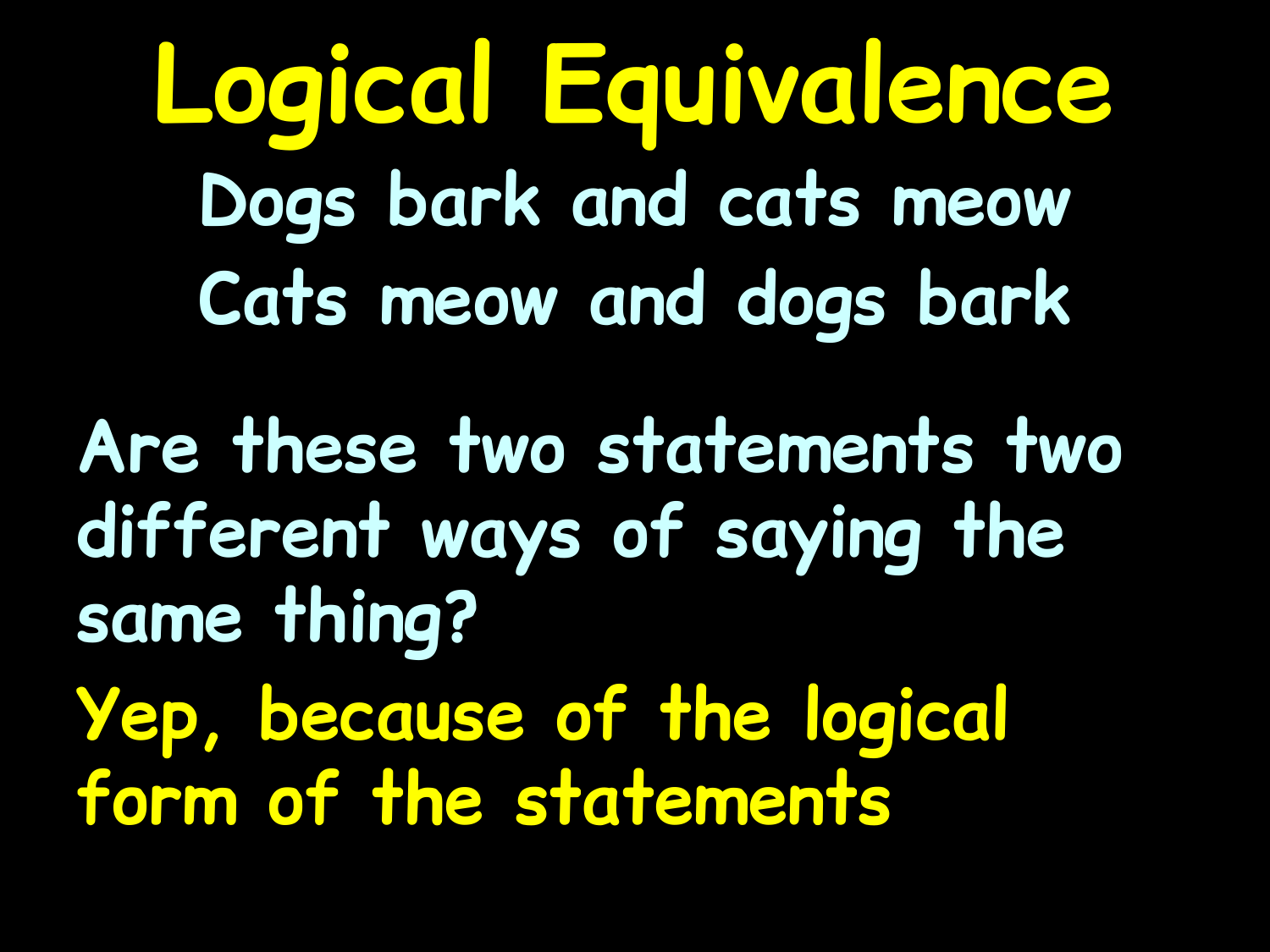

# Logical Equivalence
Dogs bark and cats meow
Cats meow and dogs bark

Are these two statements two different ways of saying the same thing?
Yep, because of the logical form of the statements